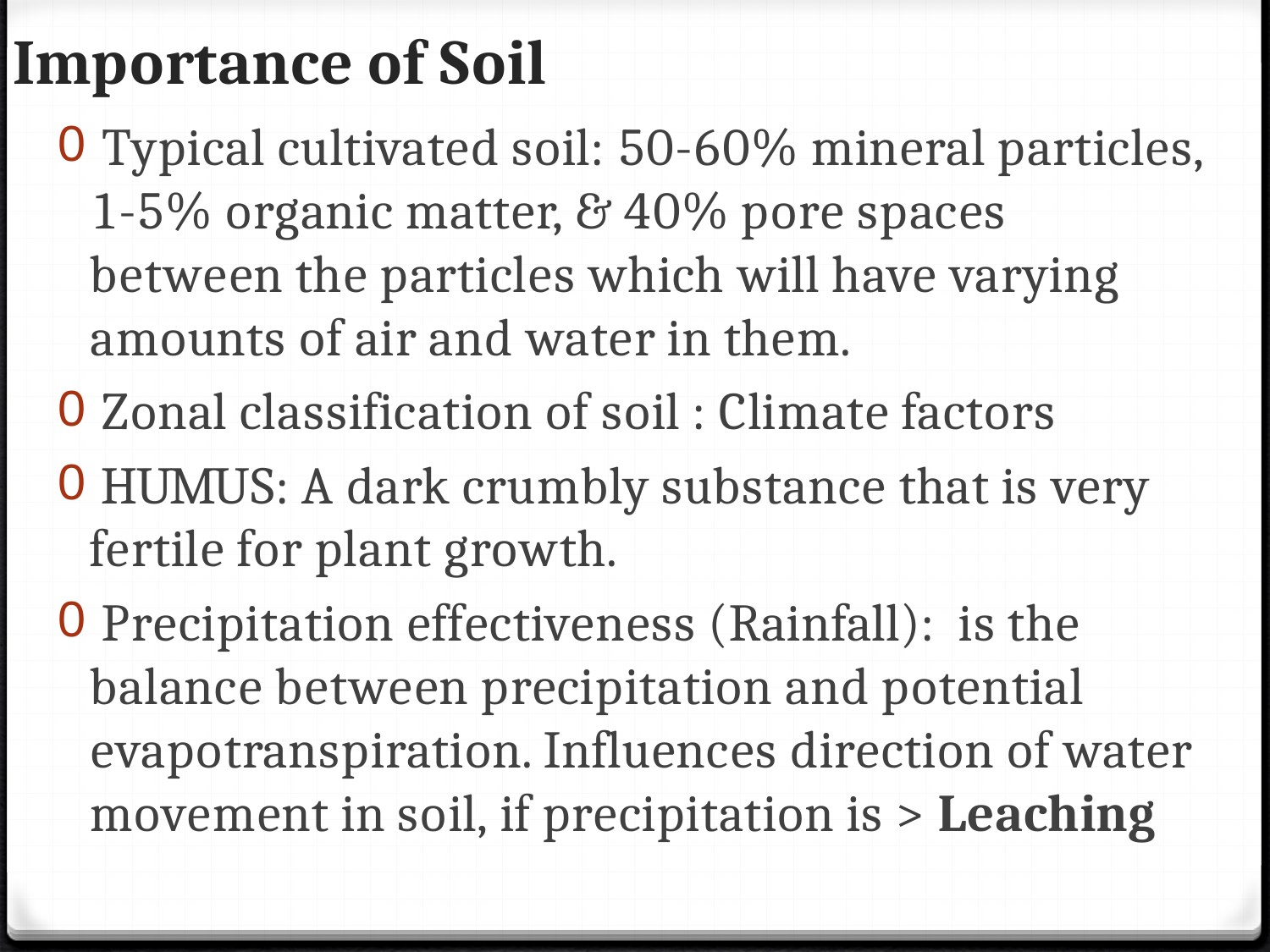

# Importance of Soil
 Typical cultivated soil: 50-60% mineral particles, 1-5% organic matter, & 40% pore spaces between the particles which will have varying amounts of air and water in them.
 Zonal classification of soil : Climate factors
 HUMUS: A dark crumbly substance that is very fertile for plant growth.
 Precipitation effectiveness (Rainfall):  is the balance between precipitation and potential evapotranspiration. Influences direction of water movement in soil, if precipitation is > Leaching